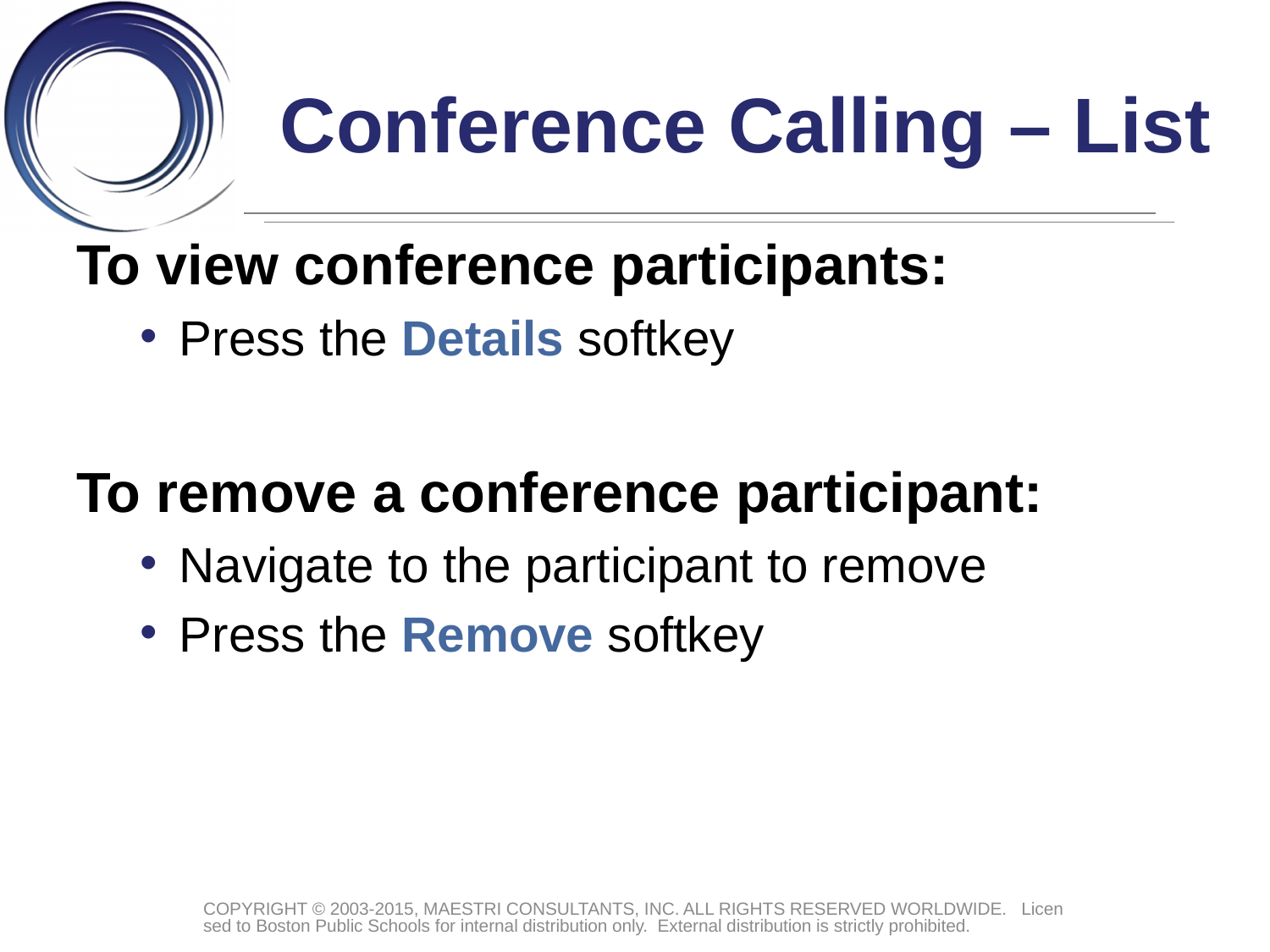

# Conference Calling – List
To view conference participants:
Press the Details softkey

To remove a conference participant:
Navigate to the participant to remove
Press the Remove softkey

COPYRIGHT © 2003-2015, MAESTRI CONSULTANTS, INC. ALL RIGHTS RESERVED WORLDWIDE.   Licensed to Boston Public Schools for internal distribution only.  External distribution is strictly prohibited.